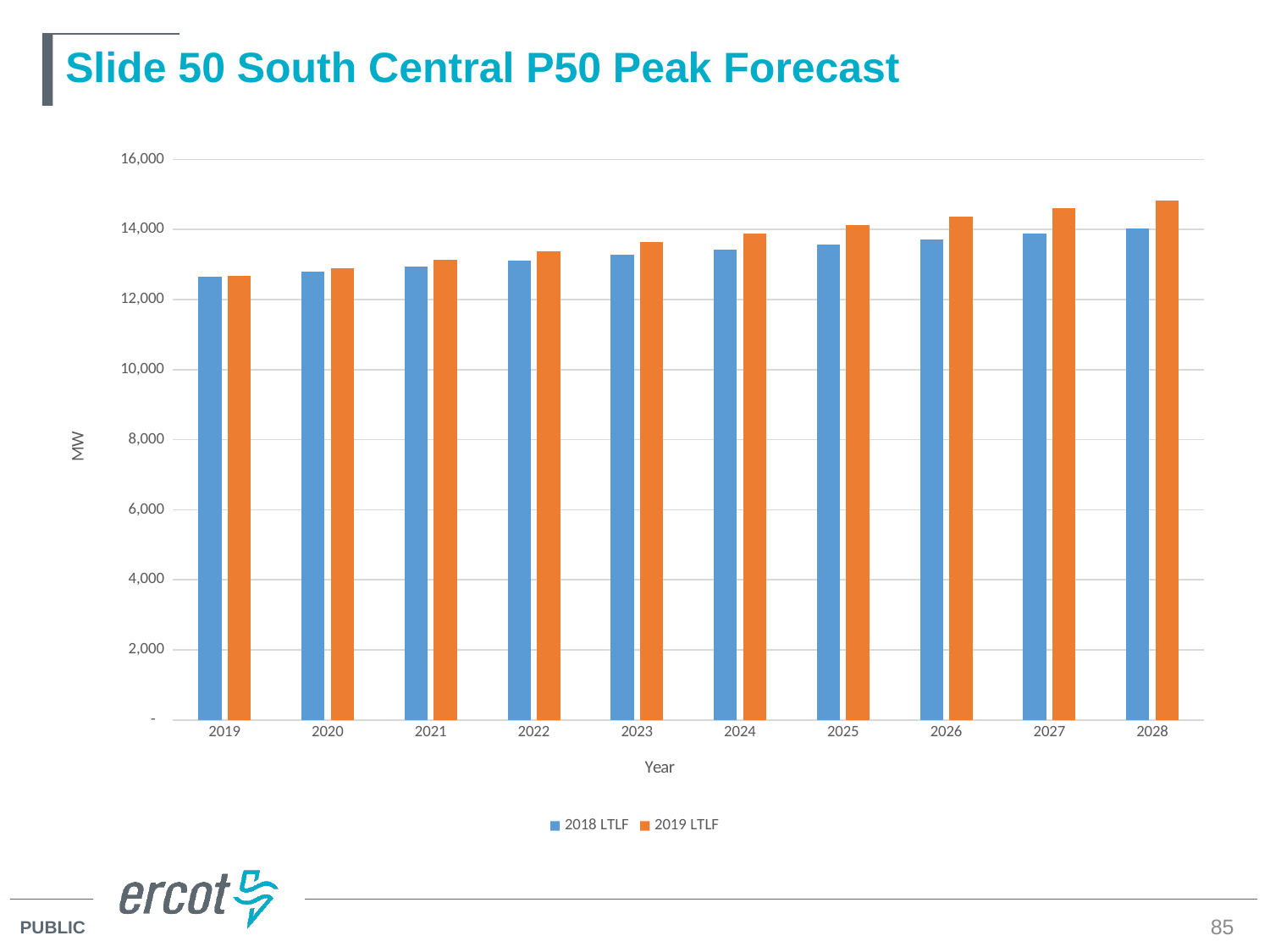

# Slide 50 South Central P50 Peak Forecast

### Chart

| Category | 2018 LTLF | 2019 LTLF |
|---|---|---|
| 2019 | 12658.357182 | 12676.852871 |
| 2020 | 12798.94292 | 12899.512484 |
| 2021 | 12944.126628 | 13134.936213 |
| 2022 | 13114.165534 | 13384.557297 |
| 2023 | 13281.263678 | 13636.990601 |
| 2024 | 13429.315639 | 13882.84577 |
| 2025 | 13570.506377 | 14125.21745 |
| 2026 | 13726.380854 | 14366.898943 |
| 2027 | 13882.923474 | 14602.277533 |
| 2028 | 14041.116399 | 14829.608032 |
85